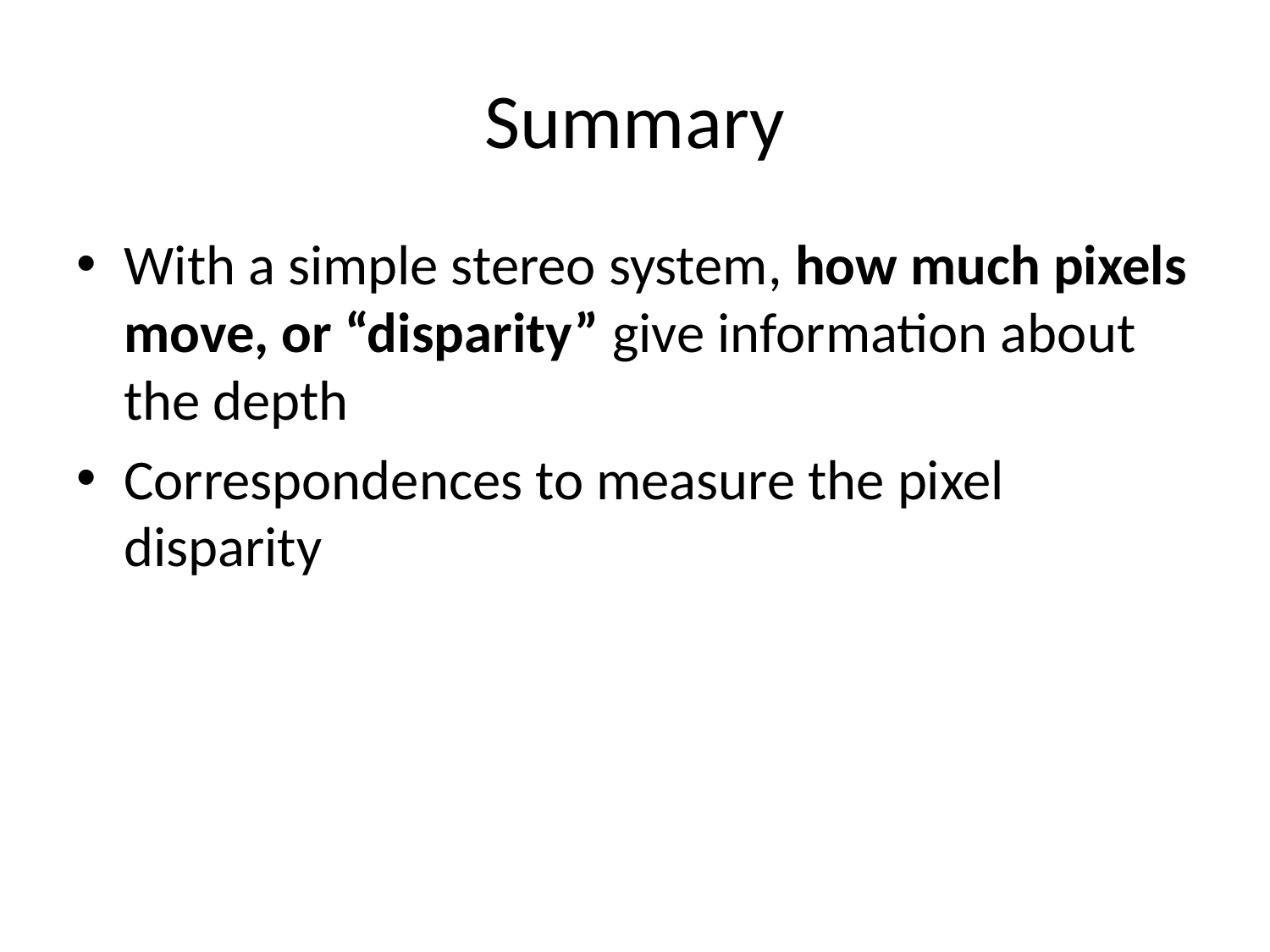

# Summary
With a simple stereo system, how much pixels move, or “disparity” give information about the depth
Correspondences to measure the pixel disparity